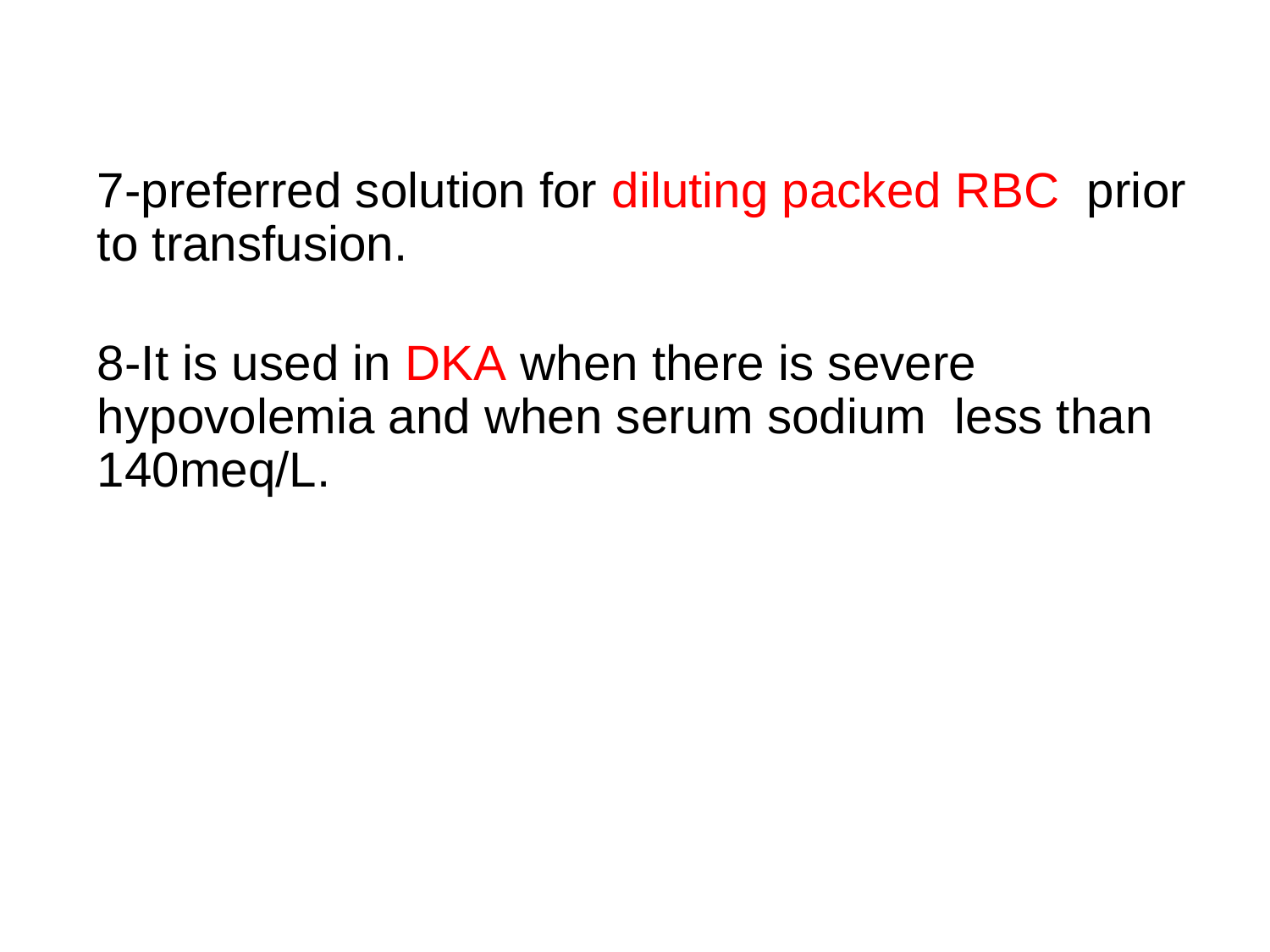

#
7-preferred solution for diluting packed RBC  prior to transfusion.

8-It is used in DKA when there is severe hypovolemia and when serum sodium  less than 140meq/L.